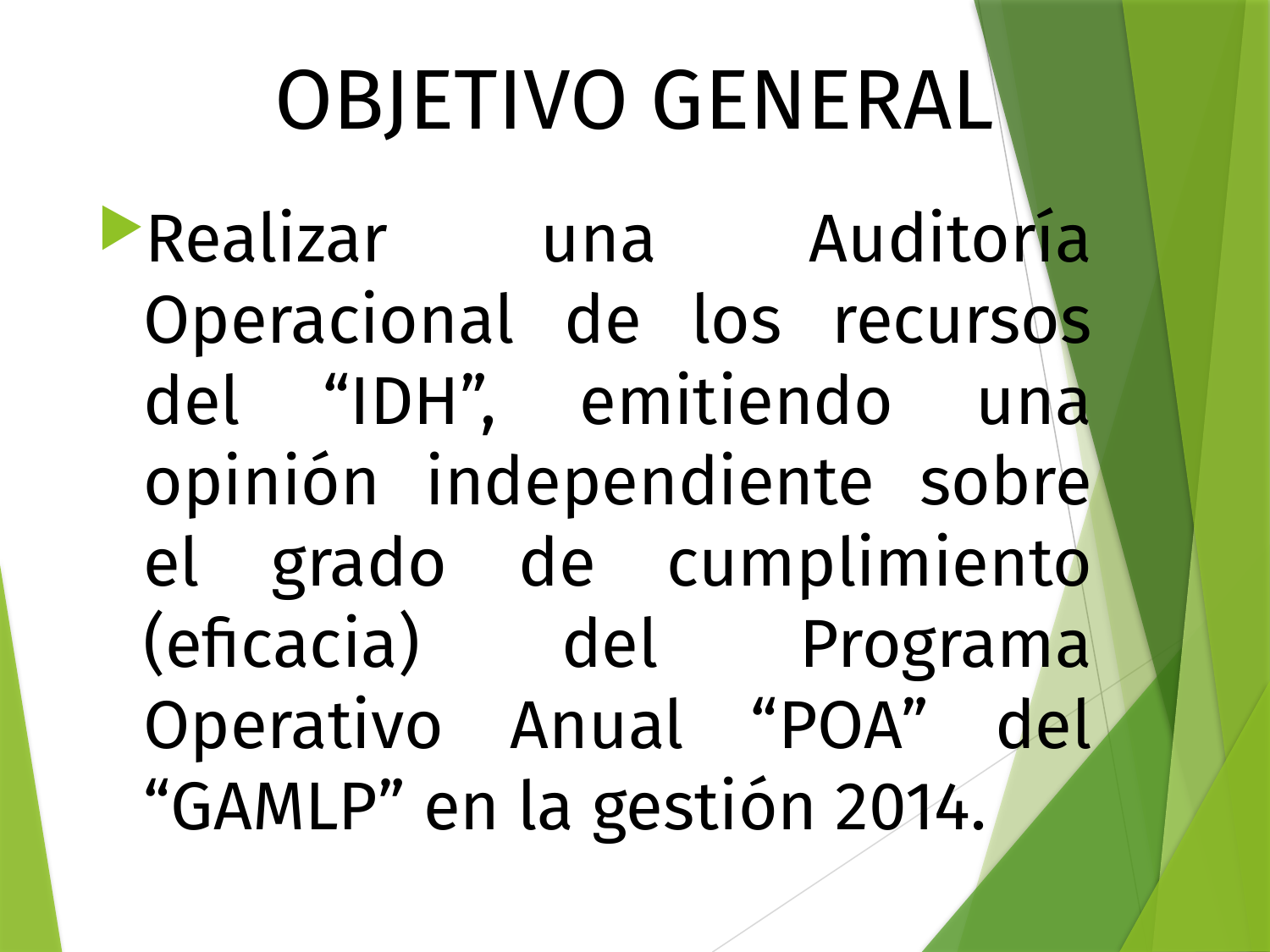

# OBJETIVO GENERAL
Realizar una Auditoría Operacional de los recursos del “IDH”, emitiendo una opinión independiente sobre el grado de cumplimiento (eficacia) del Programa Operativo Anual “POA” del “GAMLP” en la gestión 2014.